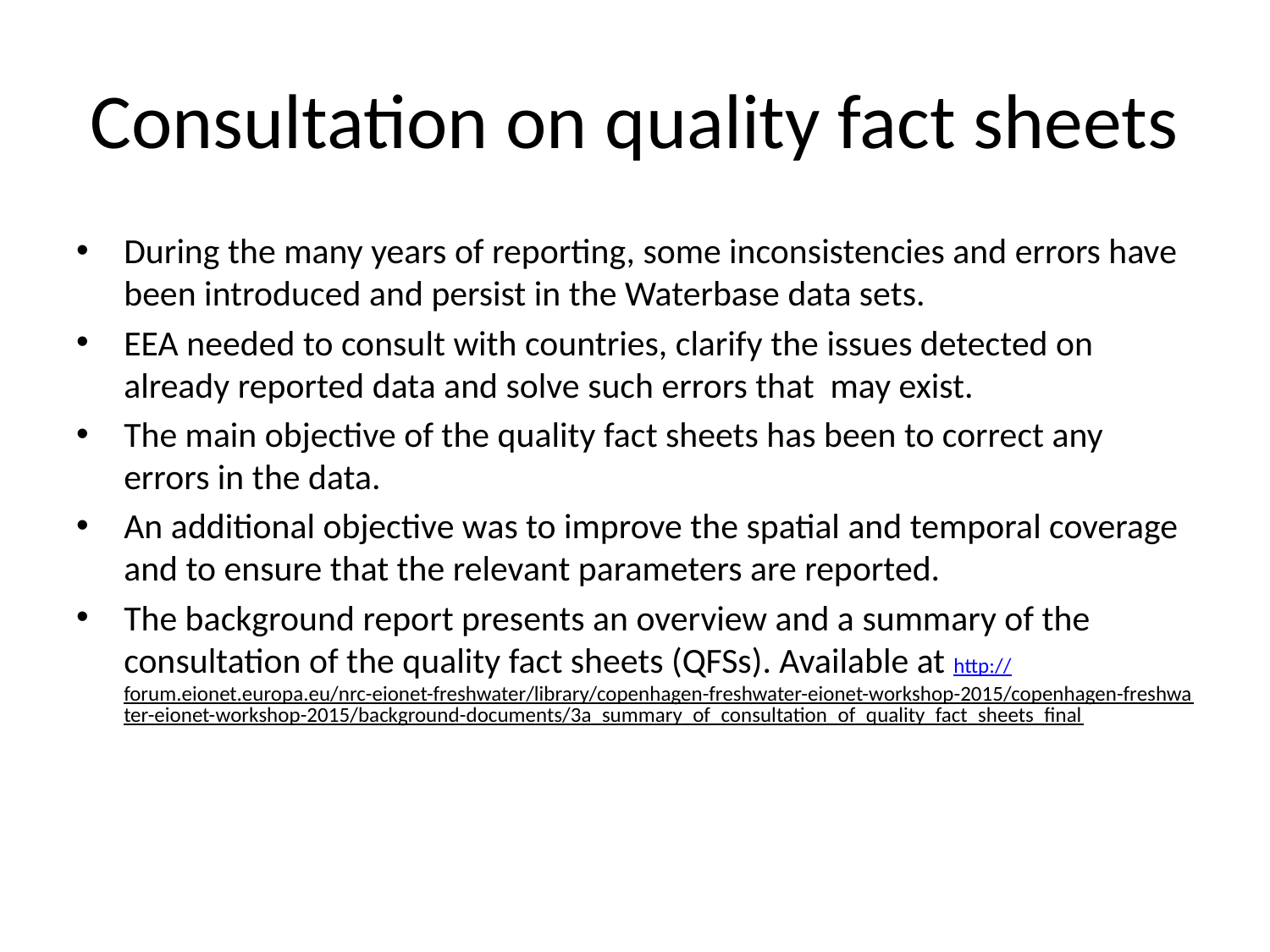

# Consultation on quality fact sheets
During the many years of reporting, some inconsistencies and errors have been introduced and persist in the Waterbase data sets.
EEA needed to consult with countries, clarify the issues detected on already reported data and solve such errors that  may exist.
The main objective of the quality fact sheets has been to correct any errors in the data.
An additional objective was to improve the spatial and temporal coverage and to ensure that the relevant parameters are reported.
The background report presents an overview and a summary of the consultation of the quality fact sheets (QFSs). Available at http://forum.eionet.europa.eu/nrc-eionet-freshwater/library/copenhagen-freshwater-eionet-workshop-2015/copenhagen-freshwater-eionet-workshop-2015/background-documents/3a_summary_of_consultation_of_quality_fact_sheets_final